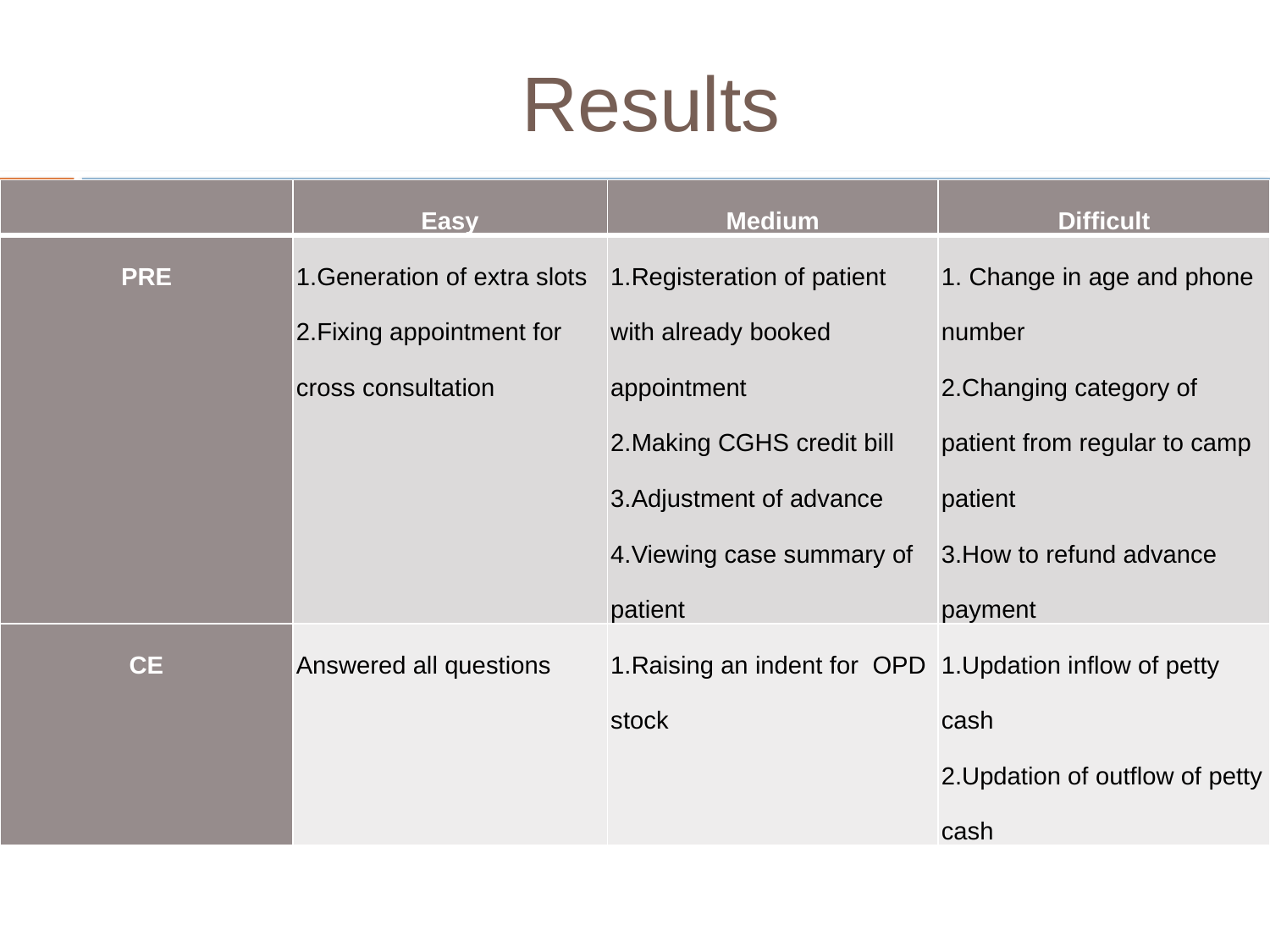

# Results
|  | Easy | Medium | Difficult |
| --- | --- | --- | --- |
| PRE | 1.Generation of extra slots 2.Fixing appointment for cross consultation | 1.Registeration of patient with already booked appointment 2.Making CGHS credit bill 3.Adjustment of advance 4.Viewing case summary of patient | 1. Change in age and phone number 2.Changing category of patient from regular to camp patient 3.How to refund advance payment |
| CE | Answered all questions | 1.Raising an indent for OPD stock | 1.Updation inflow of petty cash 2.Updation of outflow of petty cash |